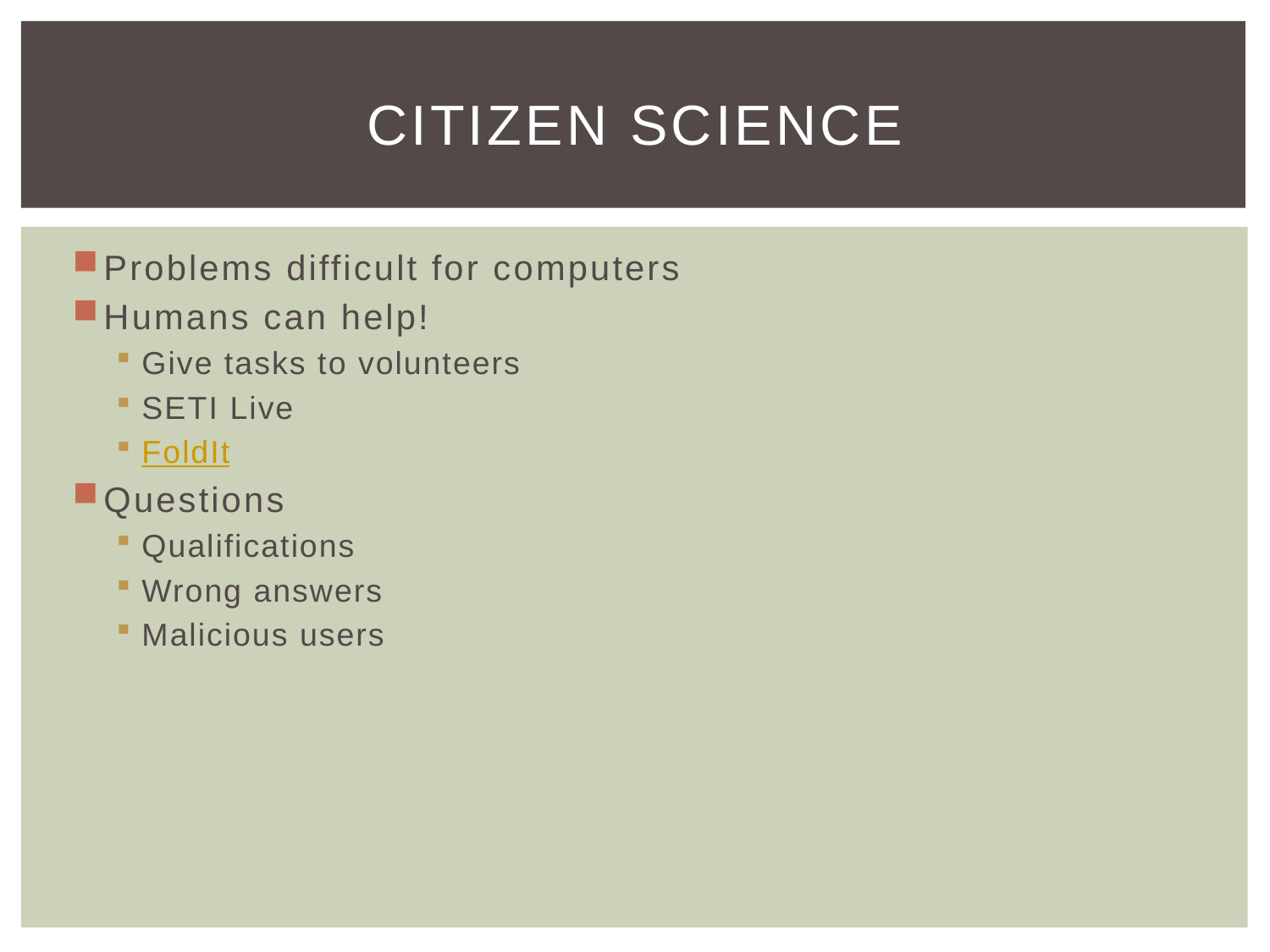

# Citizen Science
Problems difficult for computers
Humans can help!
Give tasks to volunteers
SETI Live
FoldIt
Questions
Qualifications
Wrong answers
Malicious users